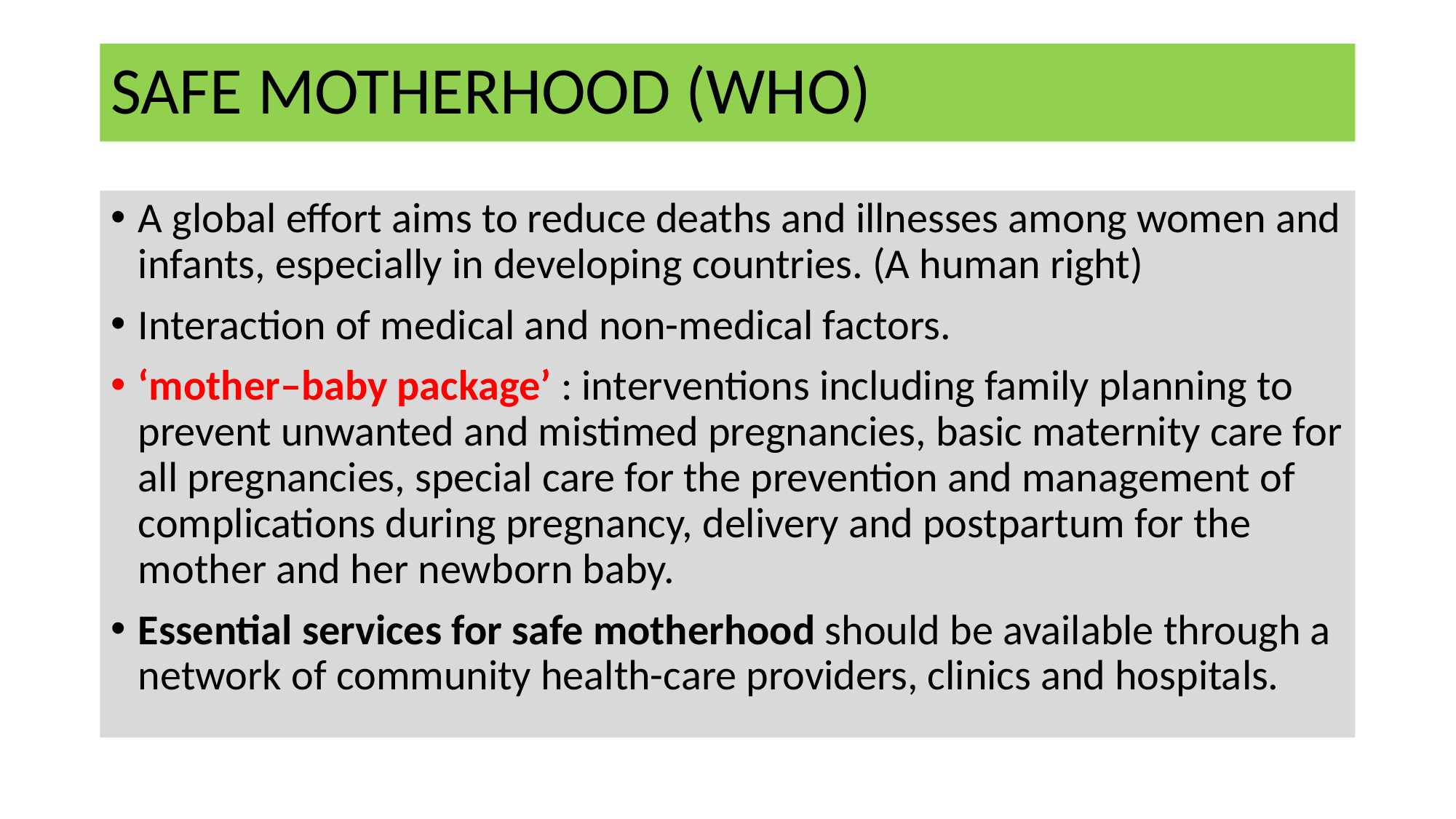

# SAFE MOTHERHOOD (WHO)
A global effort aims to reduce deaths and illnesses among women and infants, especially in developing countries. (A human right)
Interaction of medical and non-medical factors.
‘mother–baby package’ : interventions including family planning to prevent unwanted and mistimed pregnancies, basic maternity care for all pregnancies, special care for the prevention and management of complications during pregnancy, delivery and postpartum for the mother and her newborn baby.
Essential services for safe motherhood should be available through a network of community health-care providers, clinics and hospitals.